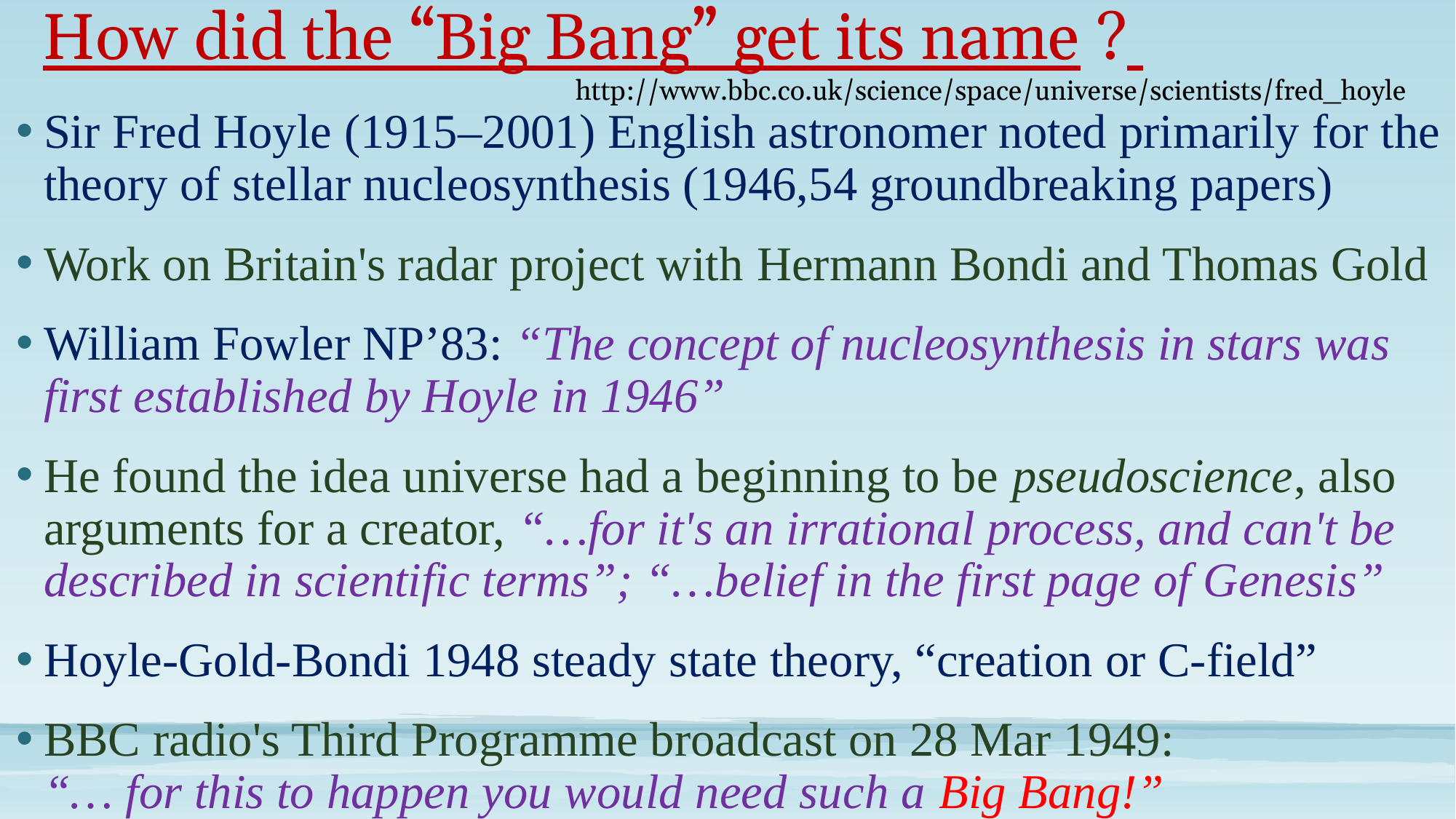

# How did the “Big Bang” get its name ?
http://www.bbc.co.uk/science/space/universe/scientists/fred_hoyle
Sir Fred Hoyle (1915–2001) English astronomer noted primarily for the theory of stellar nucleosynthesis (1946,54 groundbreaking papers)
Work on Britain's radar project with Hermann Bondi and Thomas Gold
William Fowler NP’83: “The concept of nucleosynthesis in stars was first established by Hoyle in 1946”
He found the idea universe had a beginning to be pseudoscience, also arguments for a creator, “…for it's an irrational process, and can't be described in scientific terms”; “…belief in the first page of Genesis”
Hoyle-Gold-Bondi 1948 steady state theory, “creation or C-field”
BBC radio's Third Programme broadcast on 28 Mar 1949:                 “… for this to happen you would need such a Big Bang!”